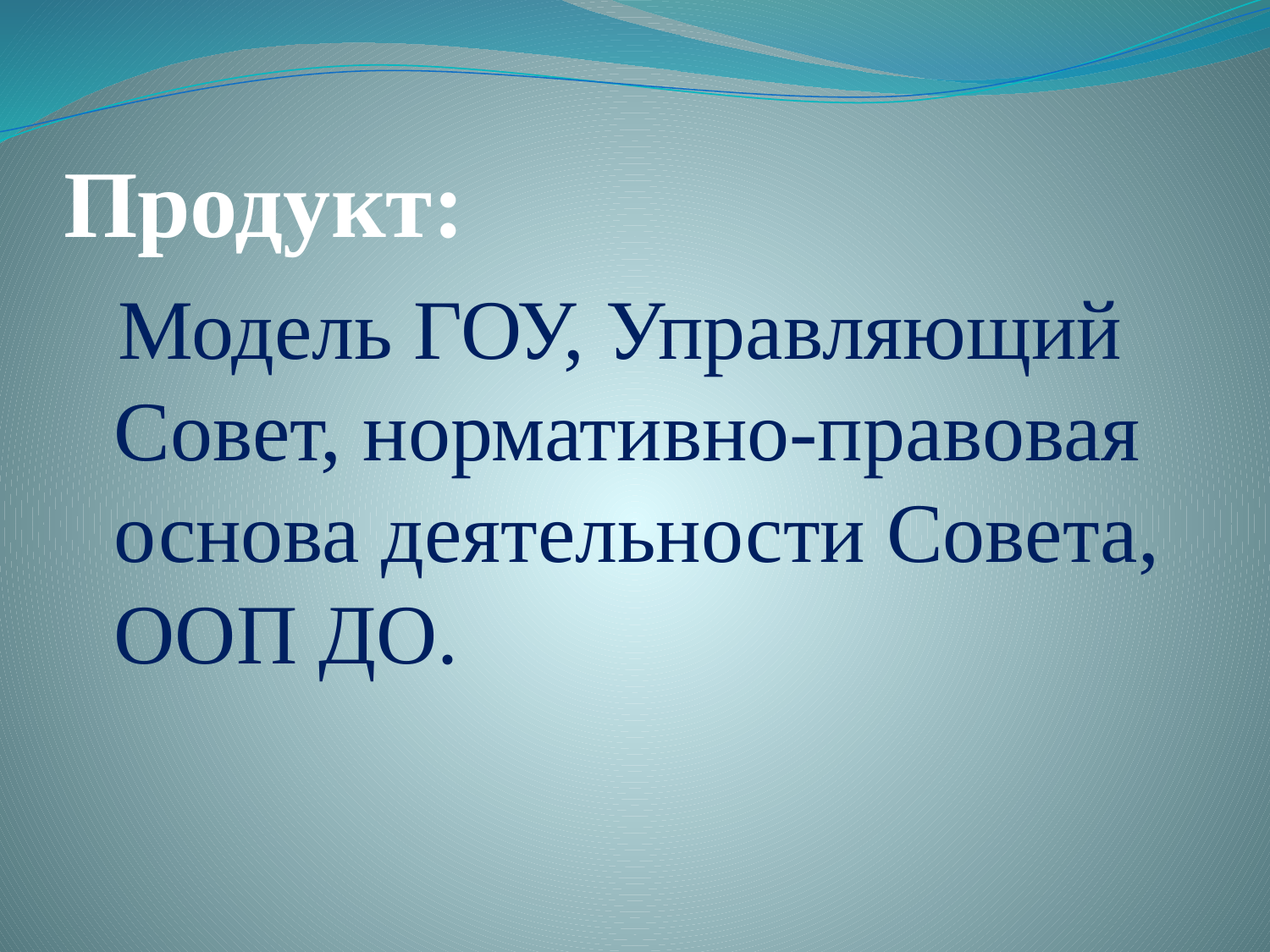

# Продукт:
  Модель ГОУ, Управляющий Совет, нормативно-правовая основа деятельности Совета, ООП ДО.